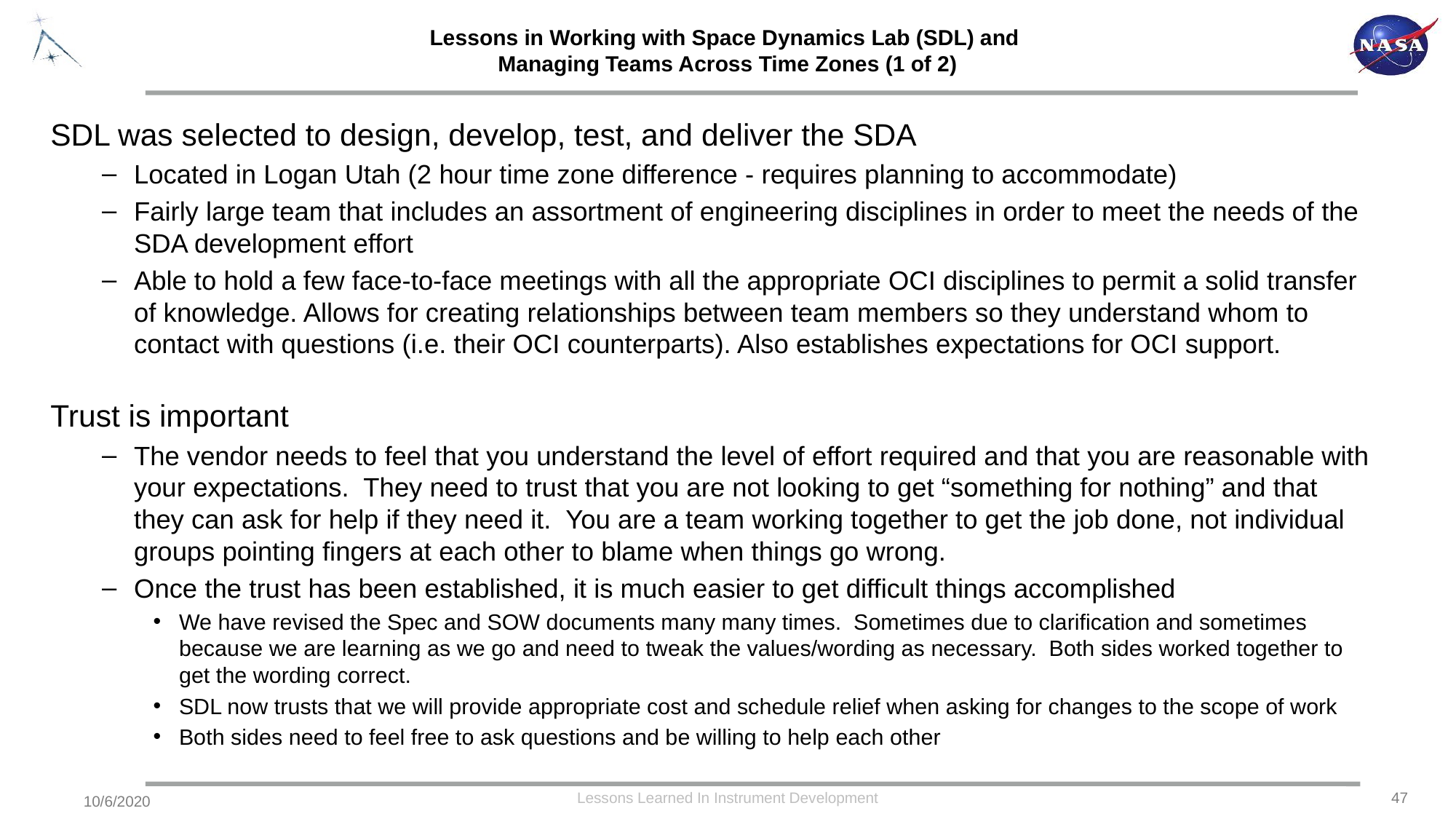

# Lessons in Working with Space Dynamics Lab (SDL) and Managing Teams Across Time Zones (1 of 2)
SDL was selected to design, develop, test, and deliver the SDA
Located in Logan Utah (2 hour time zone difference - requires planning to accommodate)
Fairly large team that includes an assortment of engineering disciplines in order to meet the needs of the SDA development effort
Able to hold a few face-to-face meetings with all the appropriate OCI disciplines to permit a solid transfer of knowledge. Allows for creating relationships between team members so they understand whom to contact with questions (i.e. their OCI counterparts). Also establishes expectations for OCI support.

Trust is important
The vendor needs to feel that you understand the level of effort required and that you are reasonable with your expectations.  They need to trust that you are not looking to get “something for nothing” and that they can ask for help if they need it.  You are a team working together to get the job done, not individual groups pointing fingers at each other to blame when things go wrong.
Once the trust has been established, it is much easier to get difficult things accomplished
We have revised the Spec and SOW documents many many times.  Sometimes due to clarification and sometimes because we are learning as we go and need to tweak the values/wording as necessary.  Both sides worked together to get the wording correct.
SDL now trusts that we will provide appropriate cost and schedule relief when asking for changes to the scope of work
Both sides need to feel free to ask questions and be willing to help each other
Lessons Learned In Instrument Development
47
10/6/2020